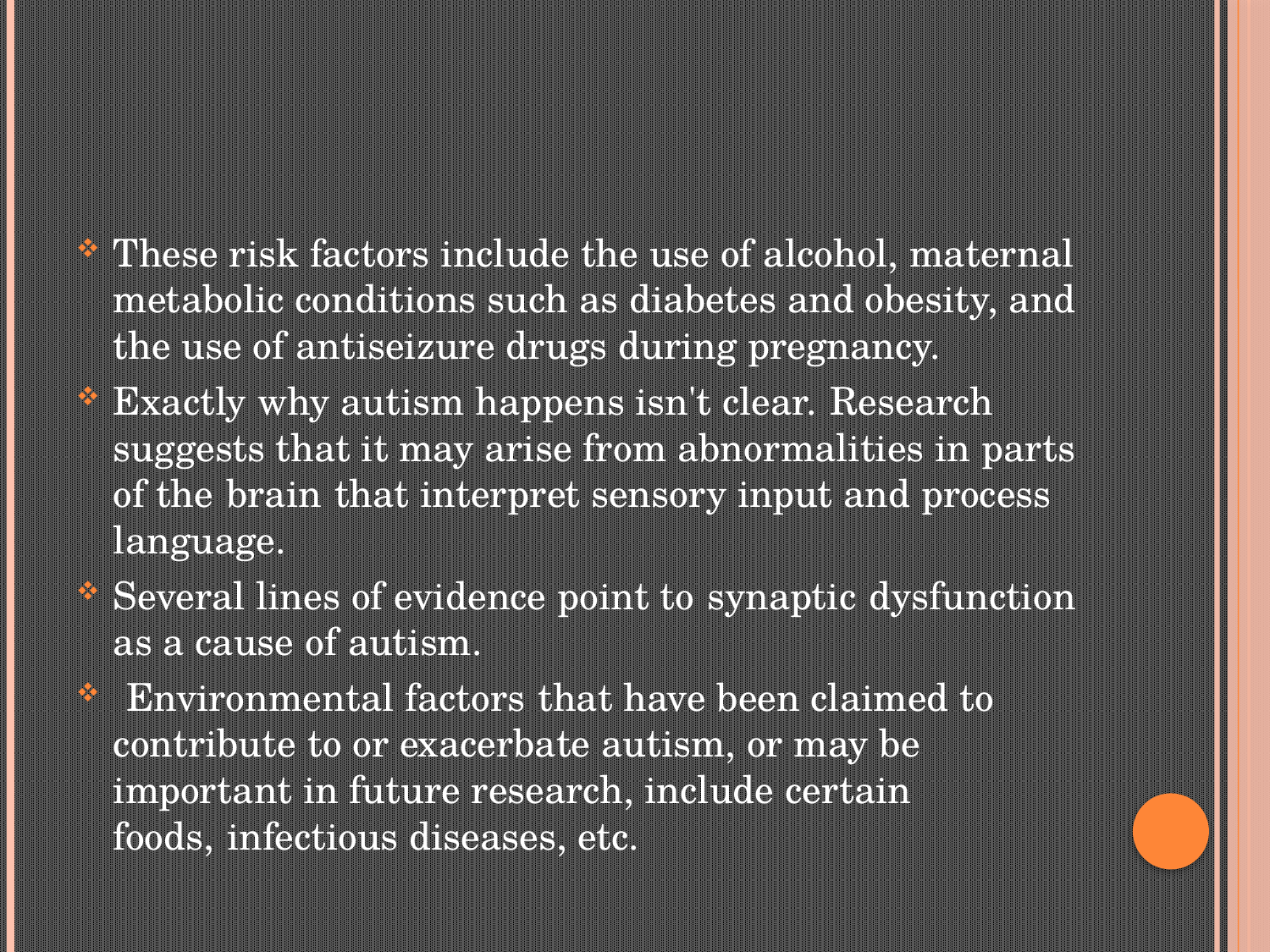

#
These risk factors include the use of alcohol, maternal metabolic conditions such as diabetes and obesity, and the use of antiseizure drugs during pregnancy.
Exactly why autism happens isn't clear. Research suggests that it may arise from abnormalities in parts of the brain that interpret sensory input and process language.
Several lines of evidence point to synaptic dysfunction as a cause of autism.
 Environmental factors that have been claimed to contribute to or exacerbate autism, or may be important in future research, include certain foods, infectious diseases, etc.